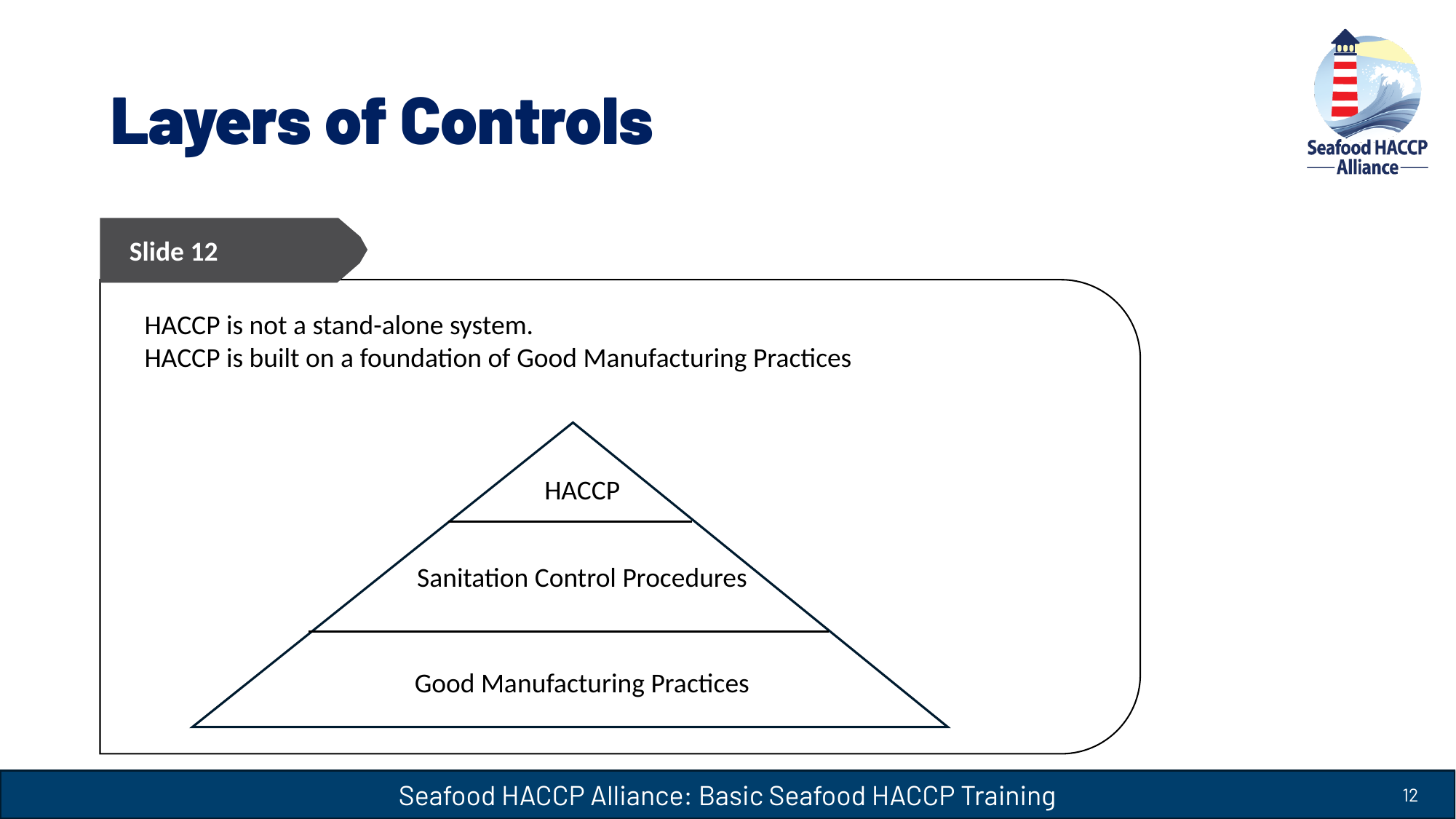

# Layers of Controls

Slide 12
HACCP is not a stand-alone system.
HACCP is built on a foundation of Good Manufacturing Practices

HACCP
Sanitation Control Procedures
Good Manufacturing Practices
12